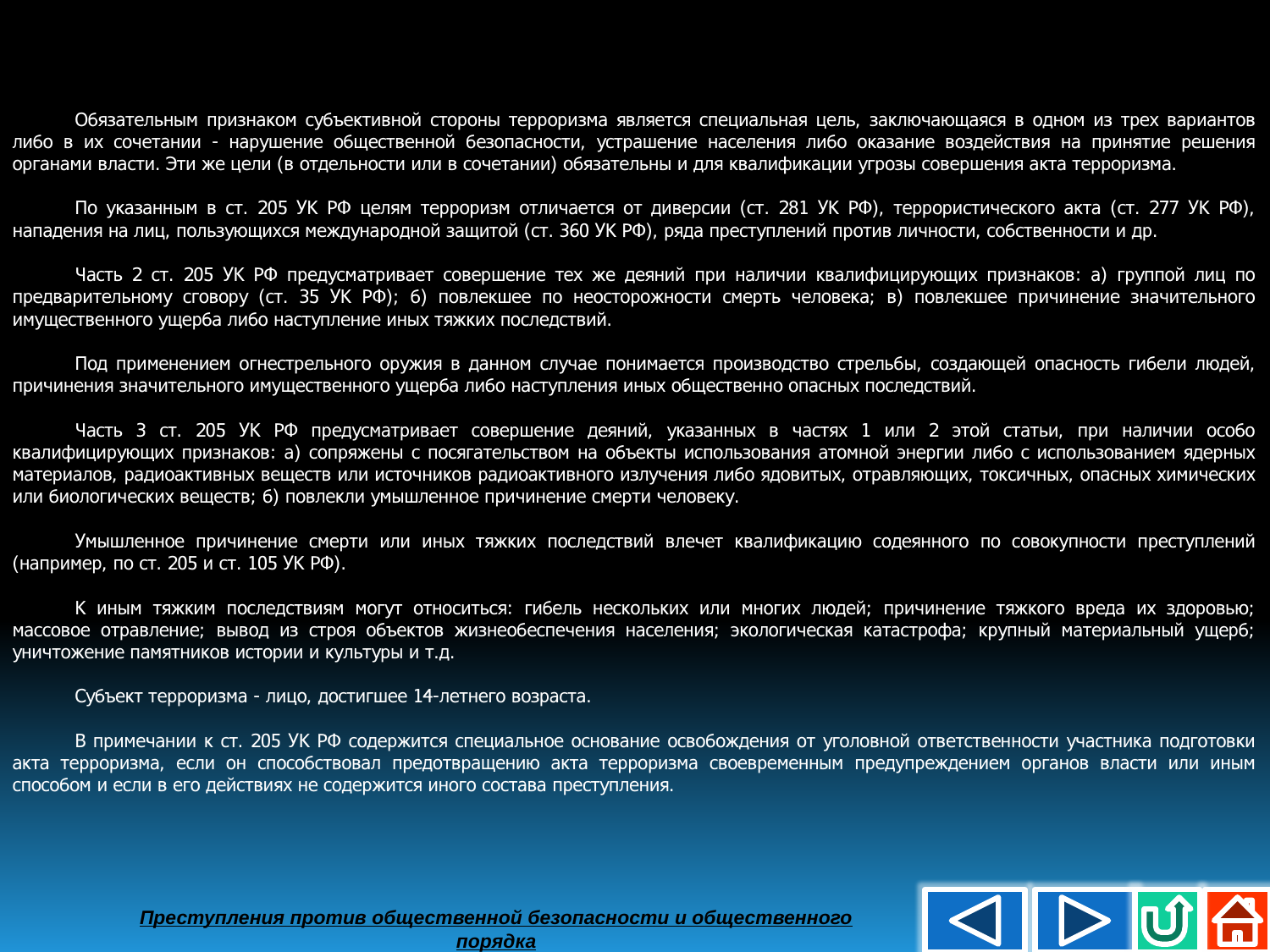

Обязательным признаком субъективной стороны терроризма является специальная цель, заключающаяся в одном из трех вариантов либо в их сочетании - нарушение общественной безопасности, устрашение населения либо оказание воздействия на принятие решения органами власти. Эти же цели (в отдельности или в сочетании) обязательны и для квалификации угрозы совершения акта терроризма.

По указанным в ст. 205 УК РФ целям терроризм отличается от диверсии (ст. 281 УК РФ), террористического акта (ст. 277 УК РФ), нападения на лиц, пользующихся международной защитой (ст. 360 УК РФ), ряда преступлений против личности, собственности и др.

Часть 2 ст. 205 УК РФ предусматривает совершение тех же деяний при наличии квалифицирующих признаков: а) группой лиц по предварительному сговору (ст. 35 УК РФ); б) повлекшее по неосторожности смерть человека; в) повлекшее причинение значительного имущественного ущерба либо наступление иных тяжких последствий.

Под применением огнестрельного оружия в данном случае понимается производство стрельбы, создающей опасность гибели людей, причинения значительного имущественного ущерба либо наступления иных общественно опасных последствий.

Часть 3 ст. 205 УК РФ предусматривает совершение деяний, указанных в частях 1 или 2 этой статьи, при наличии особо квалифицирующих признаков: а) сопряжены с посягательством на объекты использования атомной энергии либо с использованием ядерных материалов, радиоактивных веществ или источников радиоактивного излучения либо ядовитых, отравляющих, токсичных, опасных химических или биологических веществ; б) повлекли умышленное причинение смерти человеку.

Умышленное причинение смерти или иных тяжких последствий влечет квалификацию содеянного по совокупности преступлений (например, по ст. 205 и ст. 105 УК РФ).

К иным тяжким последствиям могут относиться: гибель нескольких или многих людей; причинение тяжкого вреда их здоровью; массовое отравление; вывод из строя объектов жизнеобеспечения населения; экологическая катастрофа; крупный материальный ущерб; уничтожение памятников истории и культуры и т.д.

Субъект терроризма - лицо, достигшее 14-летнего возраста.

В примечании к ст. 205 УК РФ содержится специальное основание освобождения от уголовной ответственности участника подготовки акта терроризма, если он способствовал предотвращению акта терроризма своевременным предупреждением органов власти или иным способом и если в его действиях не содержится иного состава преступления.

Преступления против общественной безопасности и общественного порядка